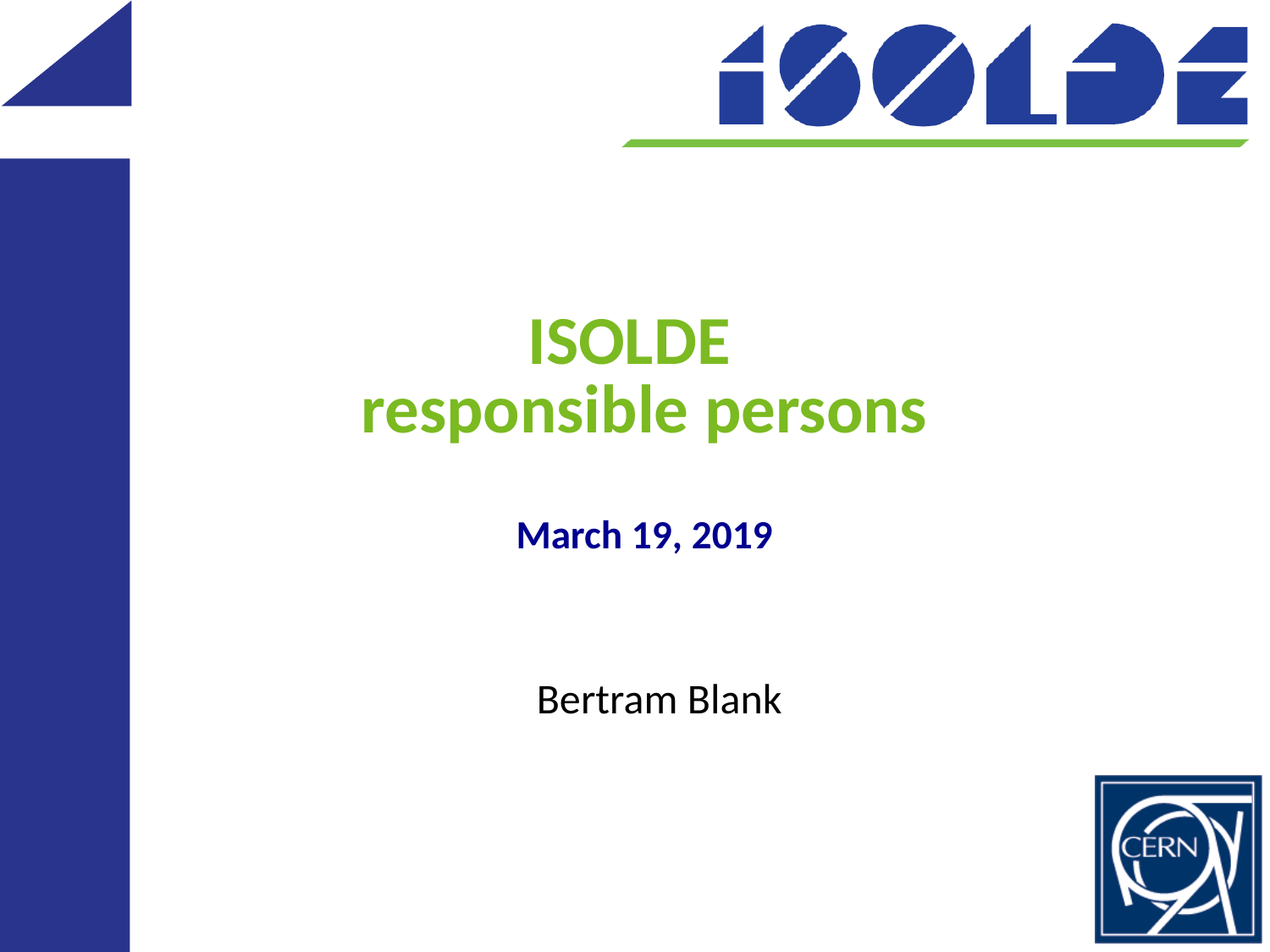

# ISOLDE responsible persons March 19, 2019
Bertram Blank